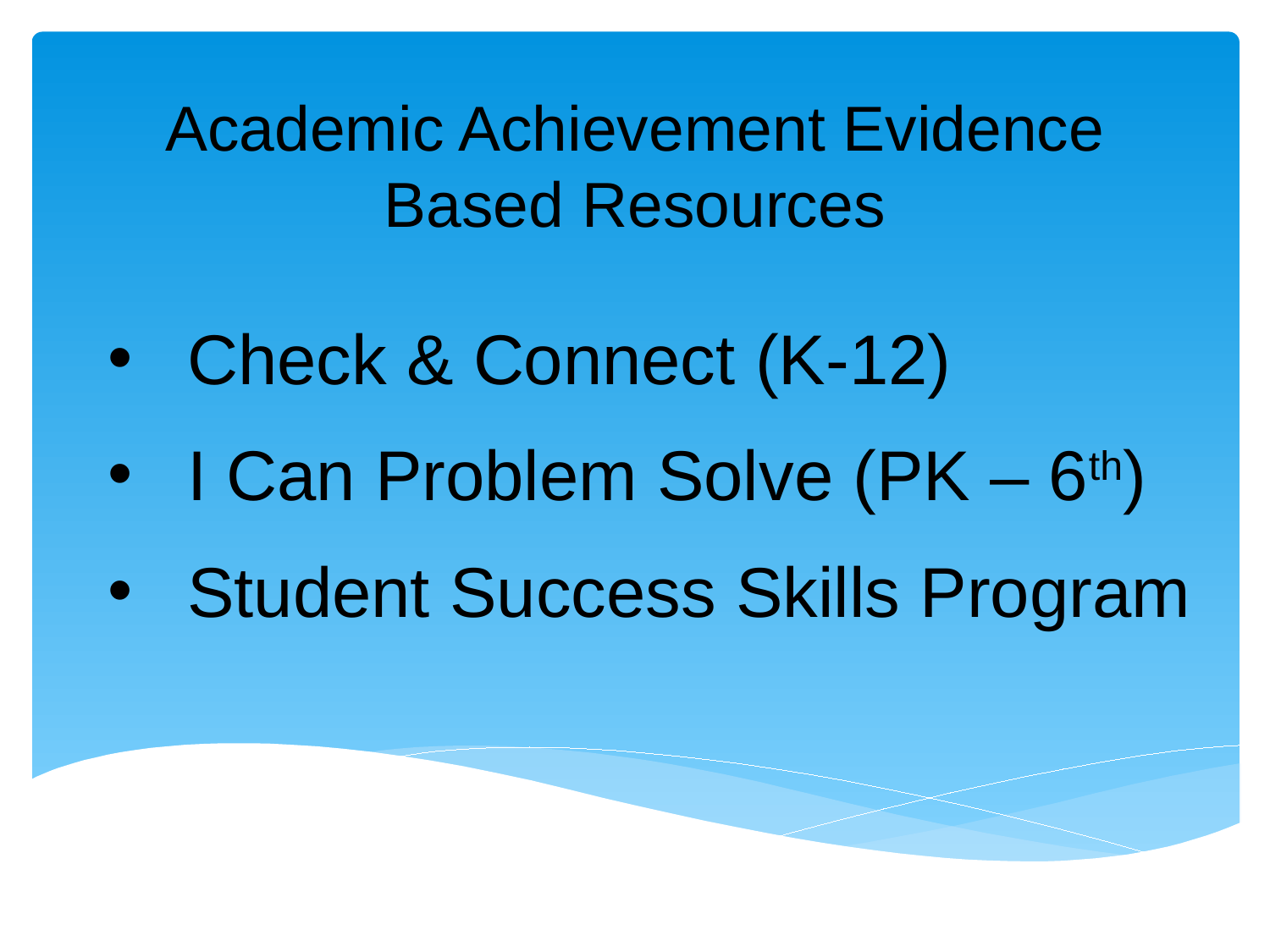

# Academic Achievement Evidence Based Resources
Check & Connect (K-12)
I Can Problem Solve (PK – 6th)
Student Success Skills Program